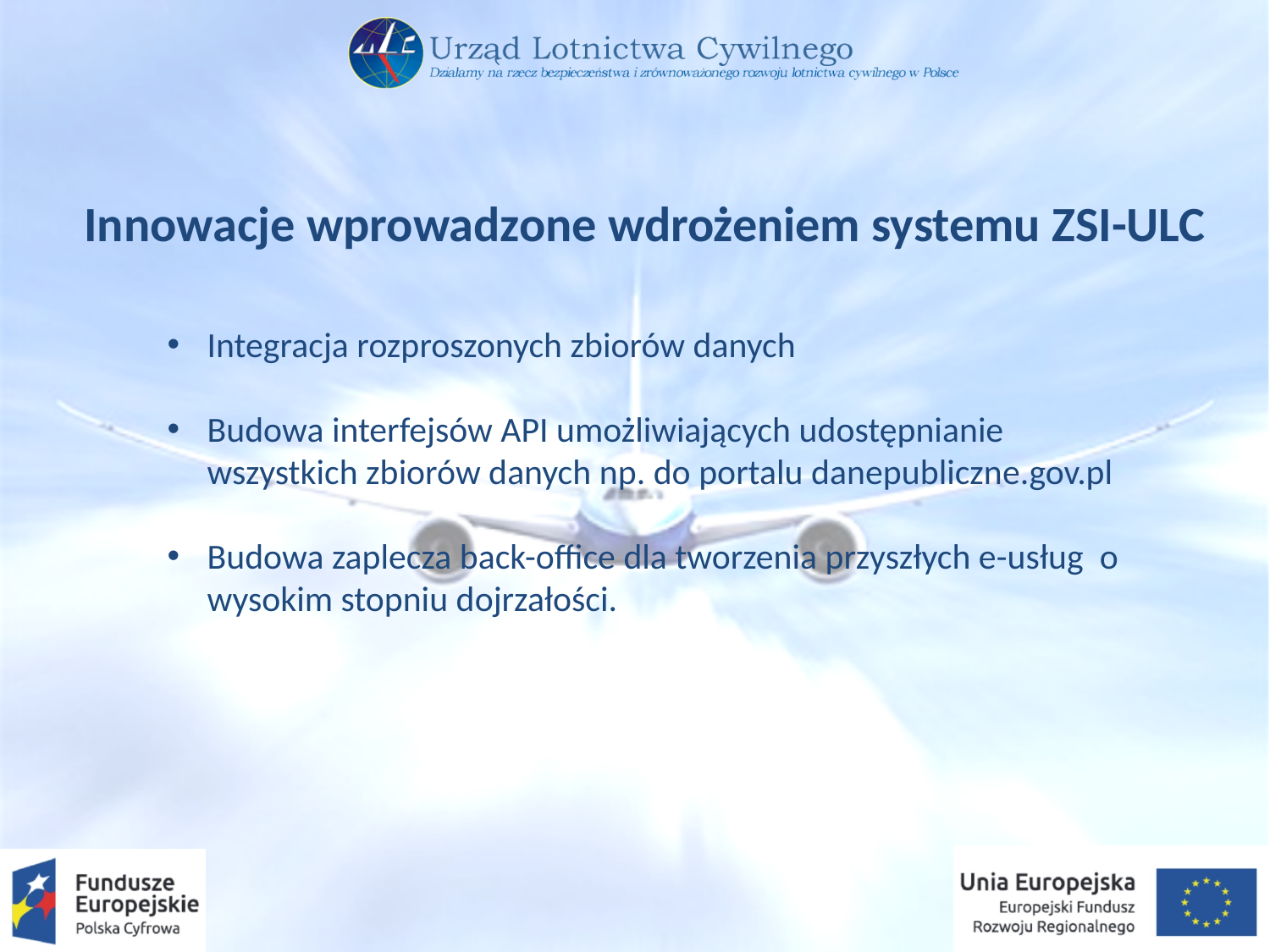

Innowacje wprowadzone wdrożeniem systemu ZSI-ULC
Integracja rozproszonych zbiorów danych

Budowa interfejsów API umożliwiających udostępnianie wszystkich zbiorów danych np. do portalu danepubliczne.gov.pl

Budowa zaplecza back-office dla tworzenia przyszłych e-usług  o wysokim stopniu dojrzałości.